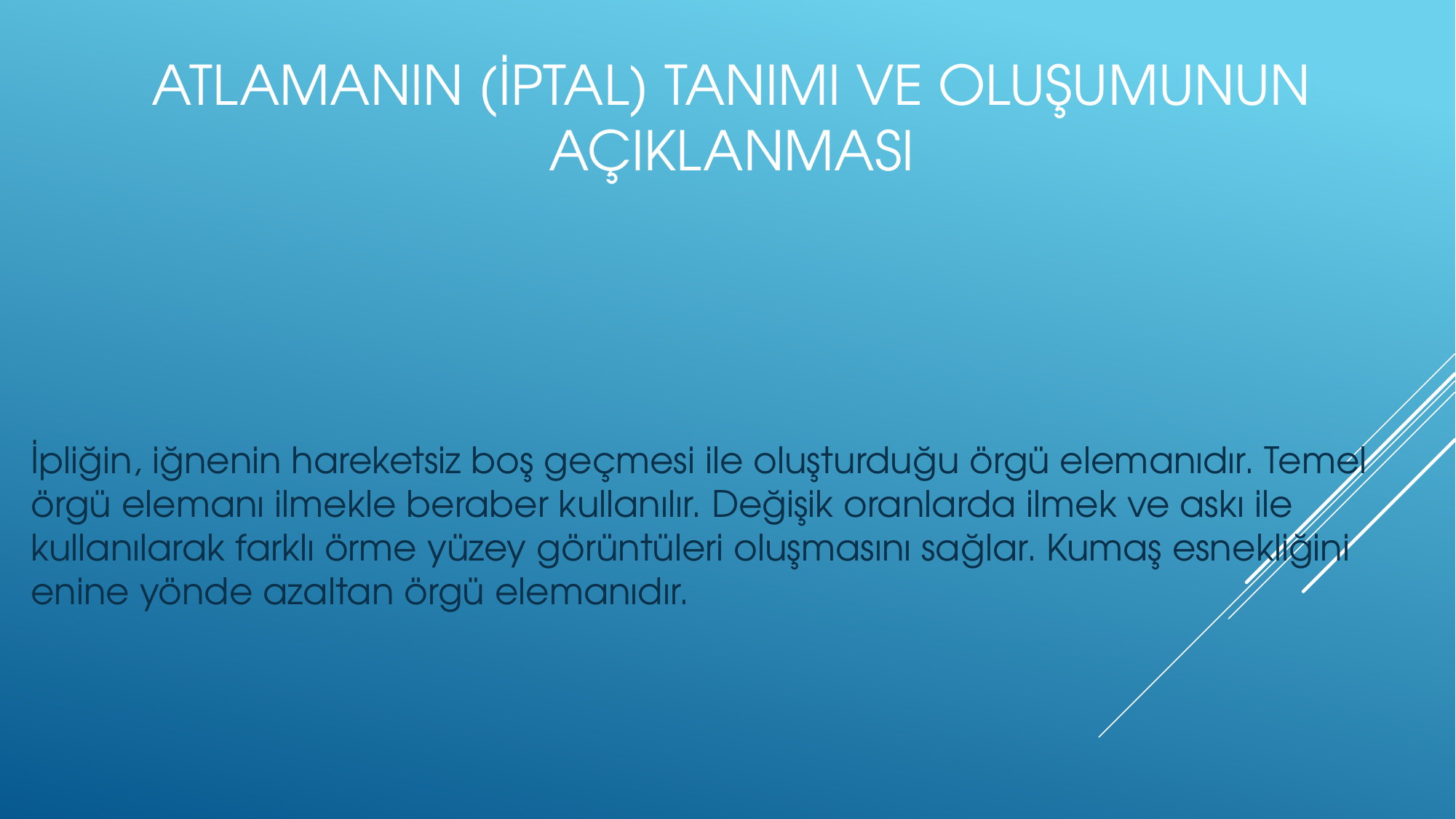

# Atlamanın (İptal) Tanımı ve Oluşumunun Açıklanması
İpliğin, iğnenin hareketsiz boş geçmesi ile oluşturduğu örgü elemanıdır. Temel örgü elemanı ilmekle beraber kullanılır. Değişik oranlarda ilmek ve askı ile kullanılarak farklı örme yüzey görüntüleri oluşmasını sağlar. Kumaş esnekliğini enine yönde azaltan örgü elemanıdır.